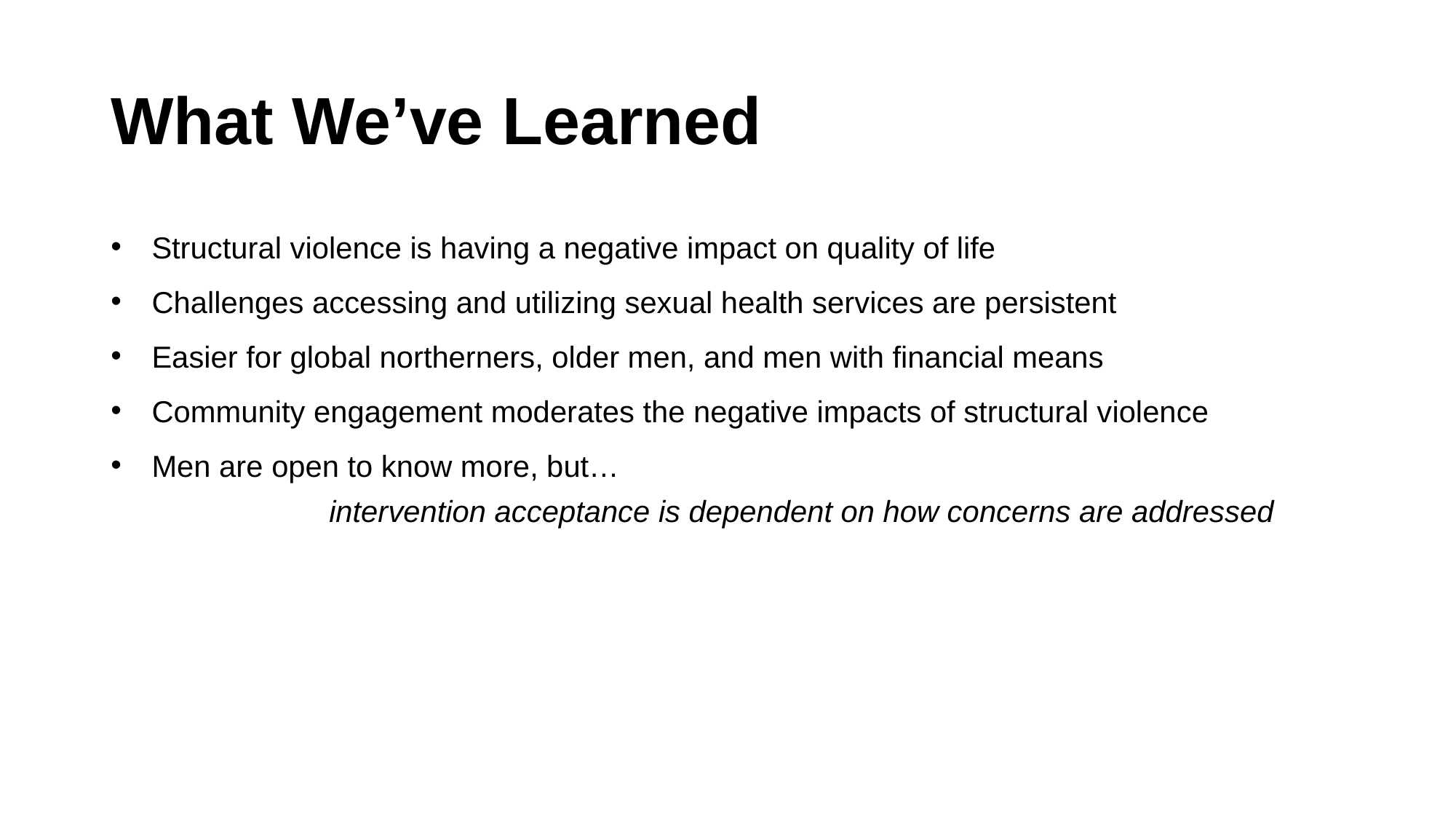

# What We’ve Learned
Structural violence is having a negative impact on quality of life
Challenges accessing and utilizing sexual health services are persistent
Easier for global northerners, older men, and men with financial means
Community engagement moderates the negative impacts of structural violence
Men are open to know more, but…
		intervention acceptance is dependent on how concerns are addressed